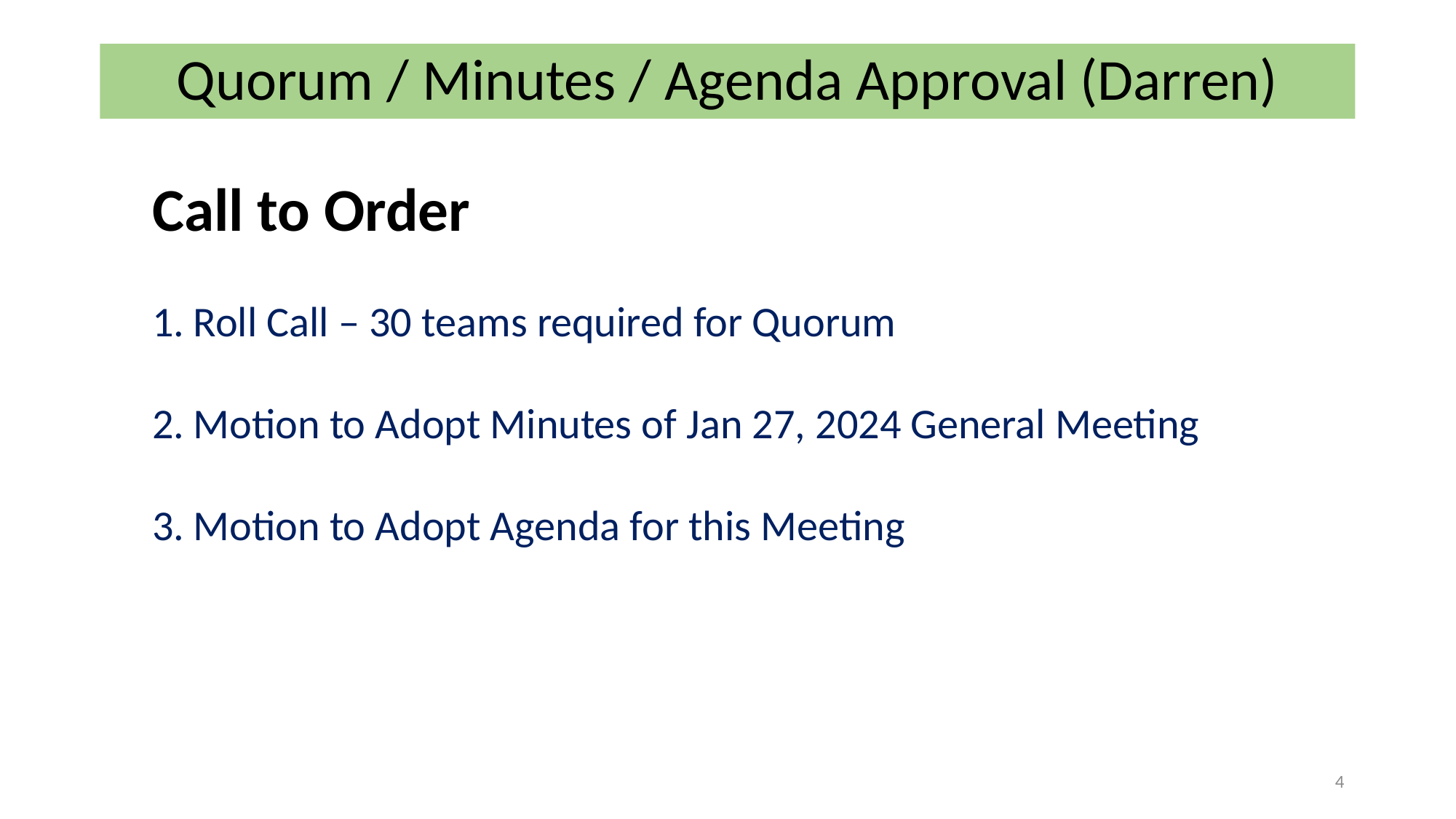

# Quorum / Minutes / Agenda Approval (Darren)
Call to Order

Roll Call – 30 teams required for Quorum
Motion to Adopt Minutes of Jan 27, 2024 General Meeting
Motion to Adopt Agenda for this Meeting
4